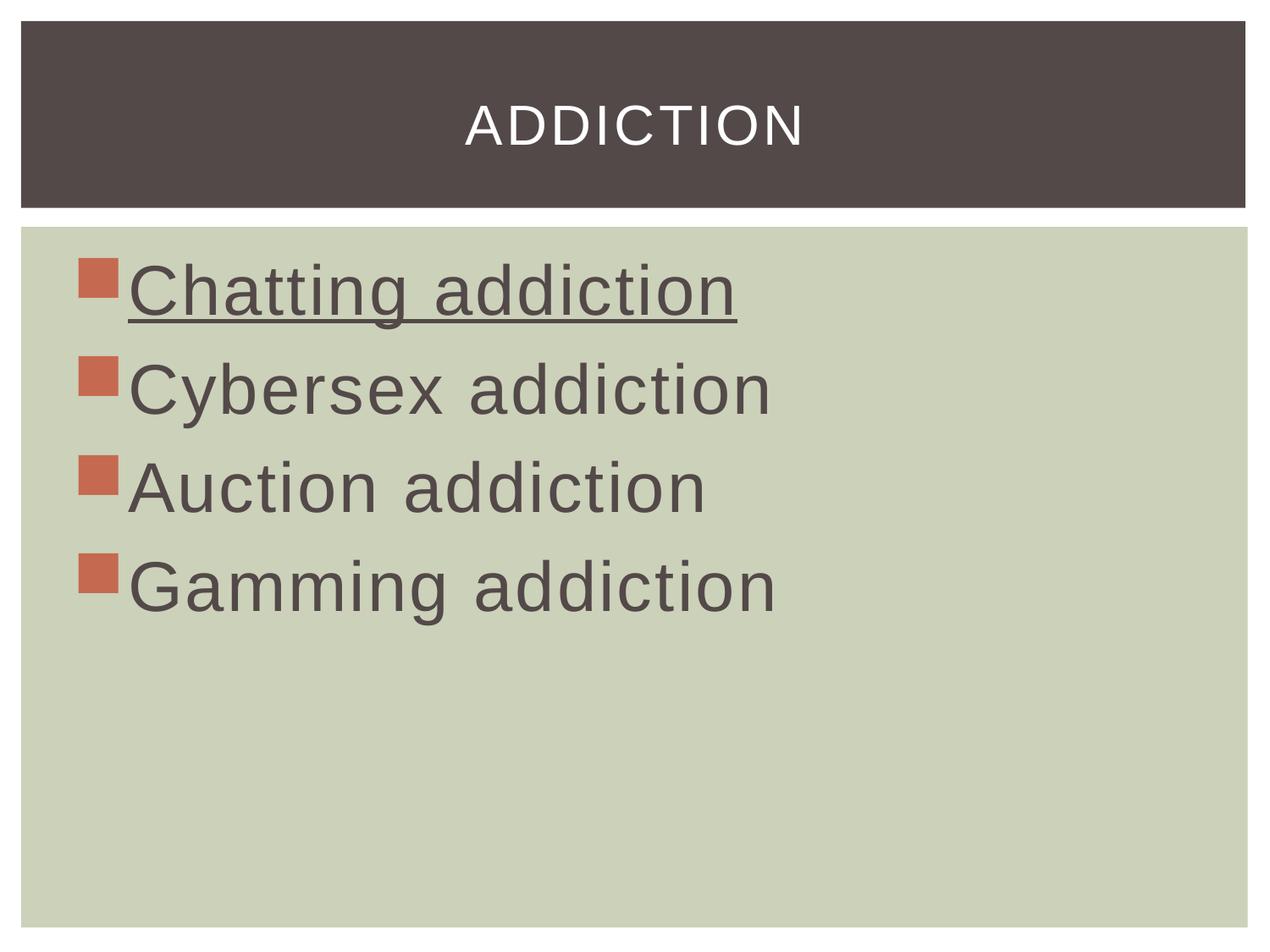

# aDDICTION
Chatting addiction
Cybersex addiction
Auction addiction
Gamming addiction